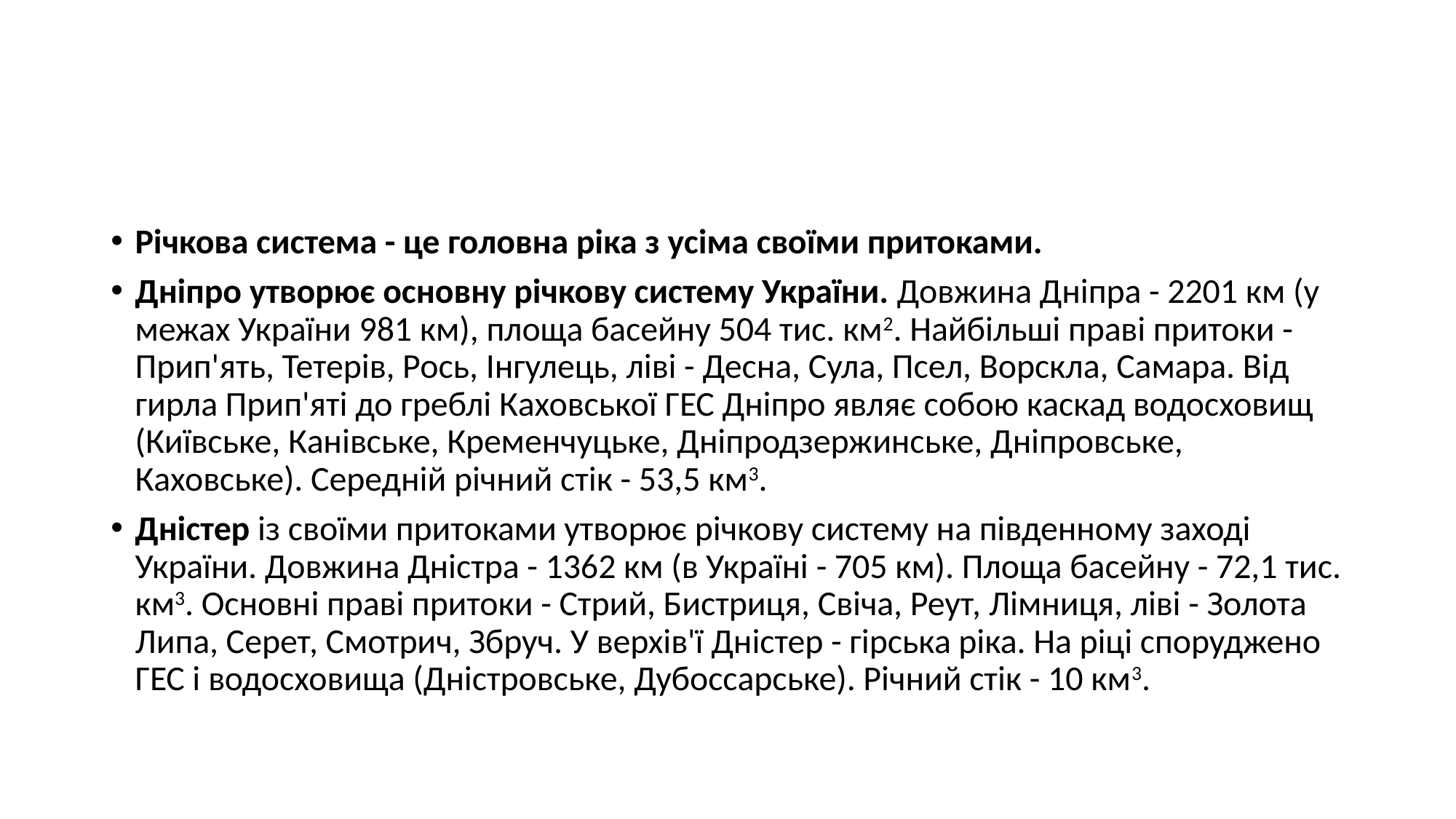

#
Річкова система - це головна ріка з усіма своїми притоками.
Дніпро утворює основну річкову систему України. Довжина Дніпра - 2201 км (у межах України 981 км), площа басейну 504 тис. км2. Найбільші праві притоки - Прип'ять, Тетерів, Рось, Інгулець, ліві - Десна, Сула, Псел, Ворскла, Самара. Від гирла Прип'яті до греблі Каховської ГЕС Дніпро являє собою каскад водосховищ (Київське, Канівське, Кременчуцьке, Дніпродзержинське, Дніпровське, Каховське). Середній річний стік - 53,5 км3.
Дністер із своїми притоками утворює річкову систему на південному заході України. Довжина Дністра - 1362 км (в Україні - 705 км). Площа басейну - 72,1 тис. км3. Основні праві притоки - Стрий, Бистриця, Свіча, Реут, Лімниця, ліві - Золота Липа, Серет, Смотрич, Збруч. У верхів'ї Дністер - гірська ріка. На ріці споруджено ГЕС і водосховища (Дністровське, Дубоссарське). Річний стік - 10 км3.